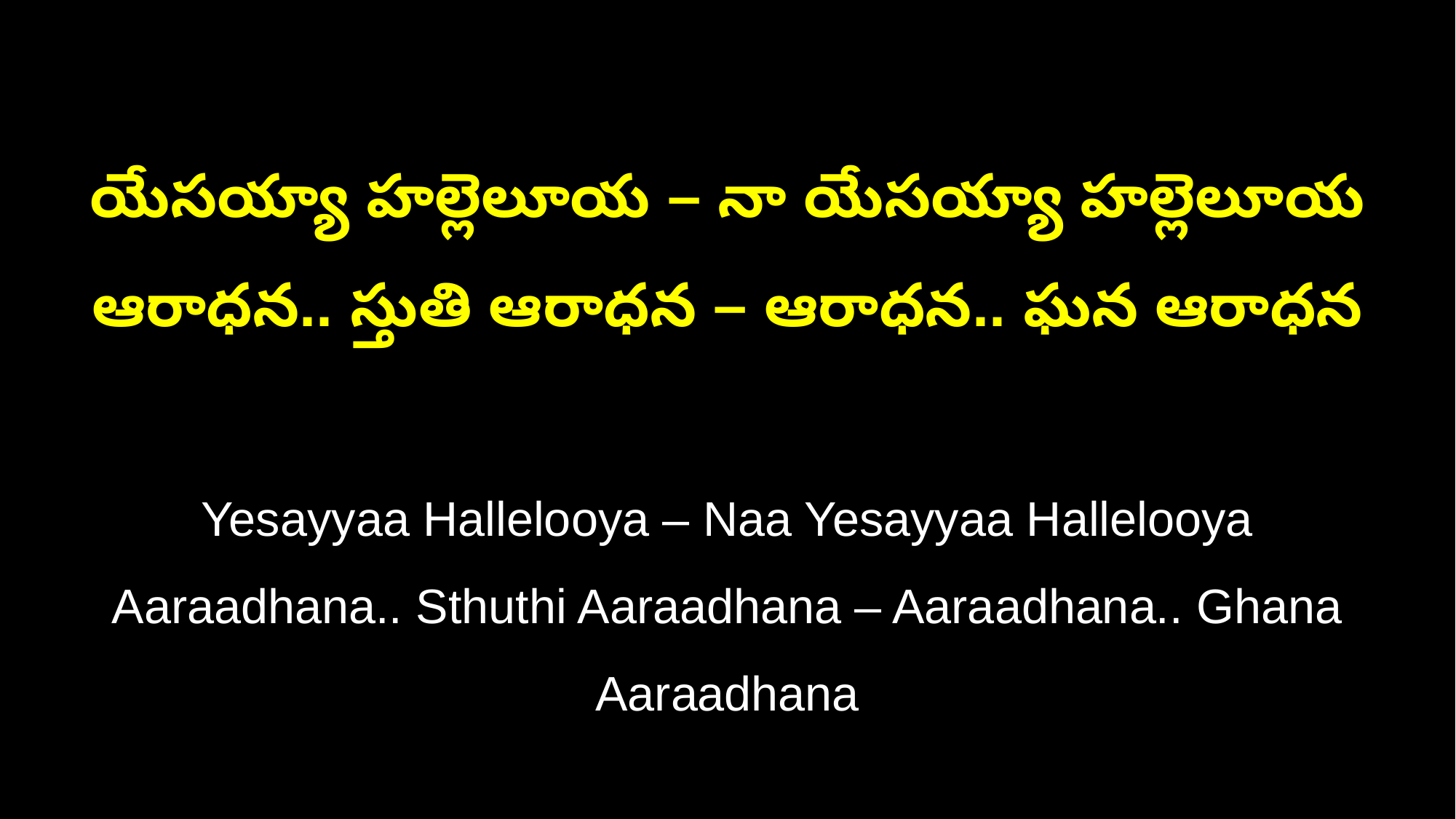

యేసయ్యా హల్లెలూయ – నా యేసయ్యా హల్లెలూయ
ఆరాధన.. స్తుతి ఆరాధన – ఆరాధన.. ఘన ఆరాధన
Yesayyaa Hallelooya – Naa Yesayyaa Hallelooya
Aaraadhana.. Sthuthi Aaraadhana – Aaraadhana.. Ghana Aaraadhana